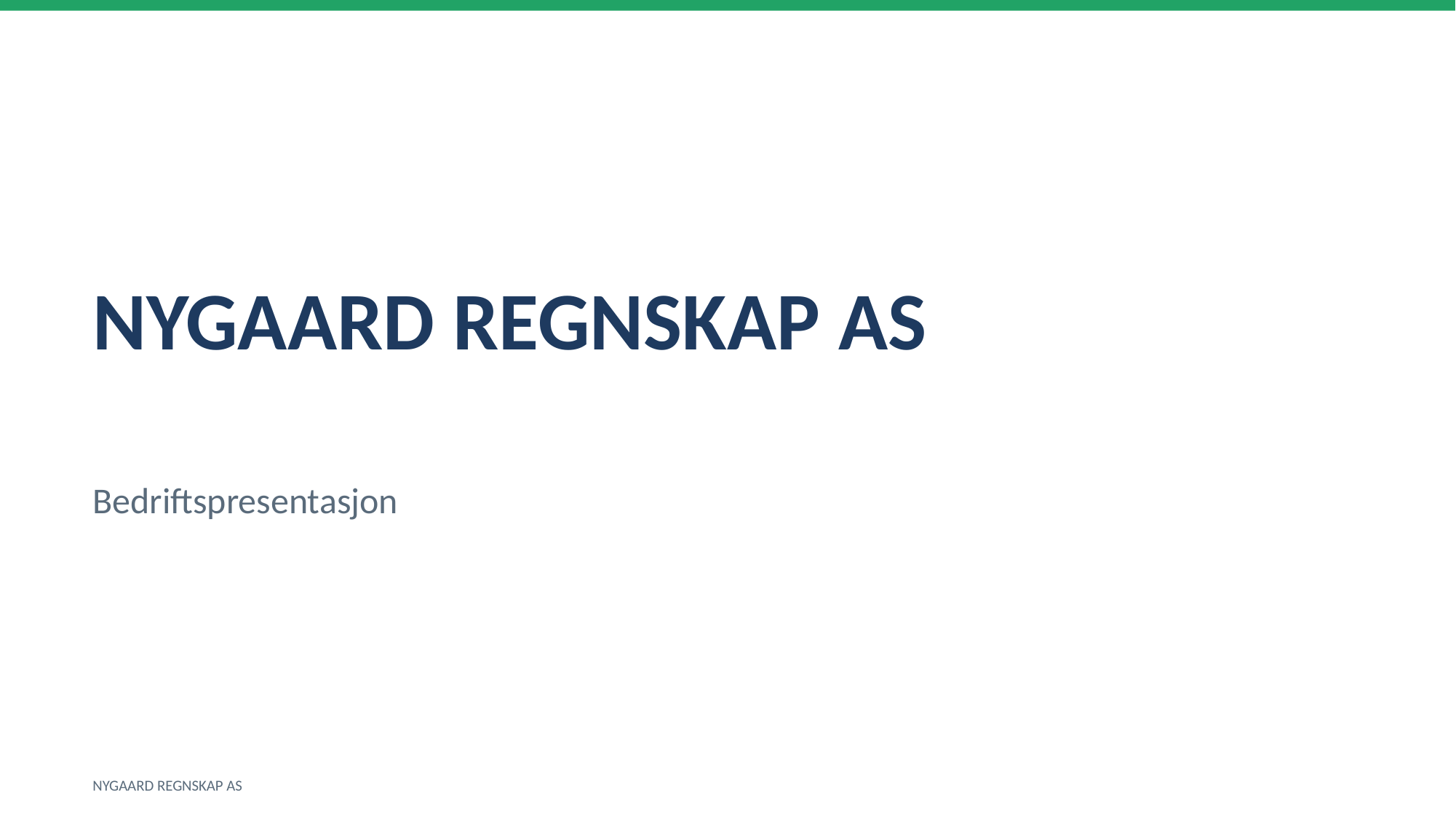

NYGAARD REGNSKAP AS
Bedriftspresentasjon
NYGAARD REGNSKAP AS